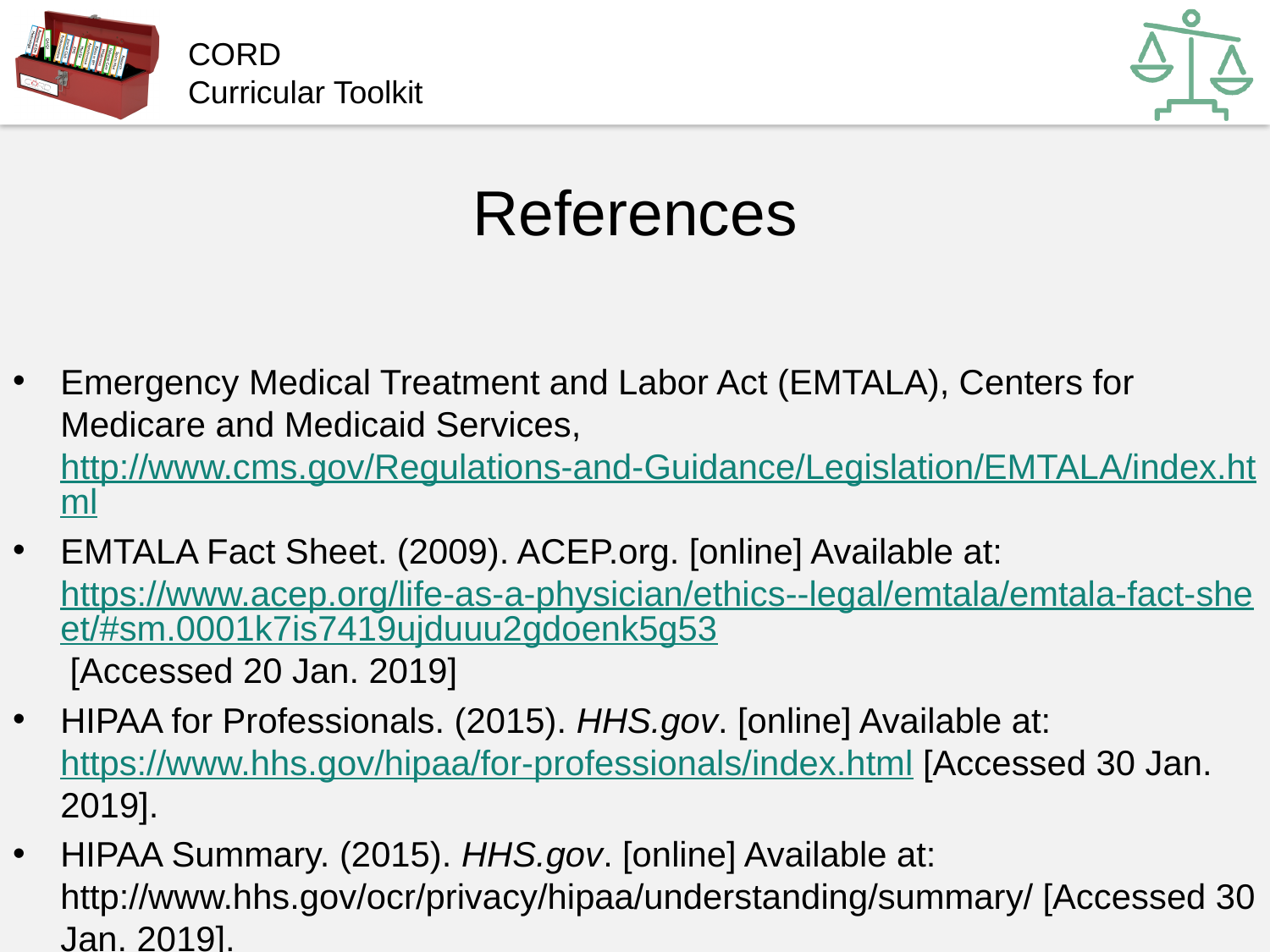

# References
Emergency Medical Treatment and Labor Act (EMTALA), Centers for Medicare and Medicaid Services, http://www.cms.gov/Regulations-and-Guidance/Legislation/EMTALA/index.html
EMTALA Fact Sheet. (2009). ACEP.org. [online] Available at: https://www.acep.org/life-as-a-physician/ethics--legal/emtala/emtala-fact-sheet/#sm.0001k7is7419ujduuu2gdoenk5g53 [Accessed 20 Jan. 2019]
HIPAA for Professionals. (2015). HHS.gov. [online] Available at: https://www.hhs.gov/hipaa/for-professionals/index.html [Accessed 30 Jan. 2019].
HIPAA Summary. (2015). HHS.gov. [online] Available at: http://www.hhs.gov/ocr/privacy/hipaa/understanding/summary/ [Accessed 30 Jan. 2019].